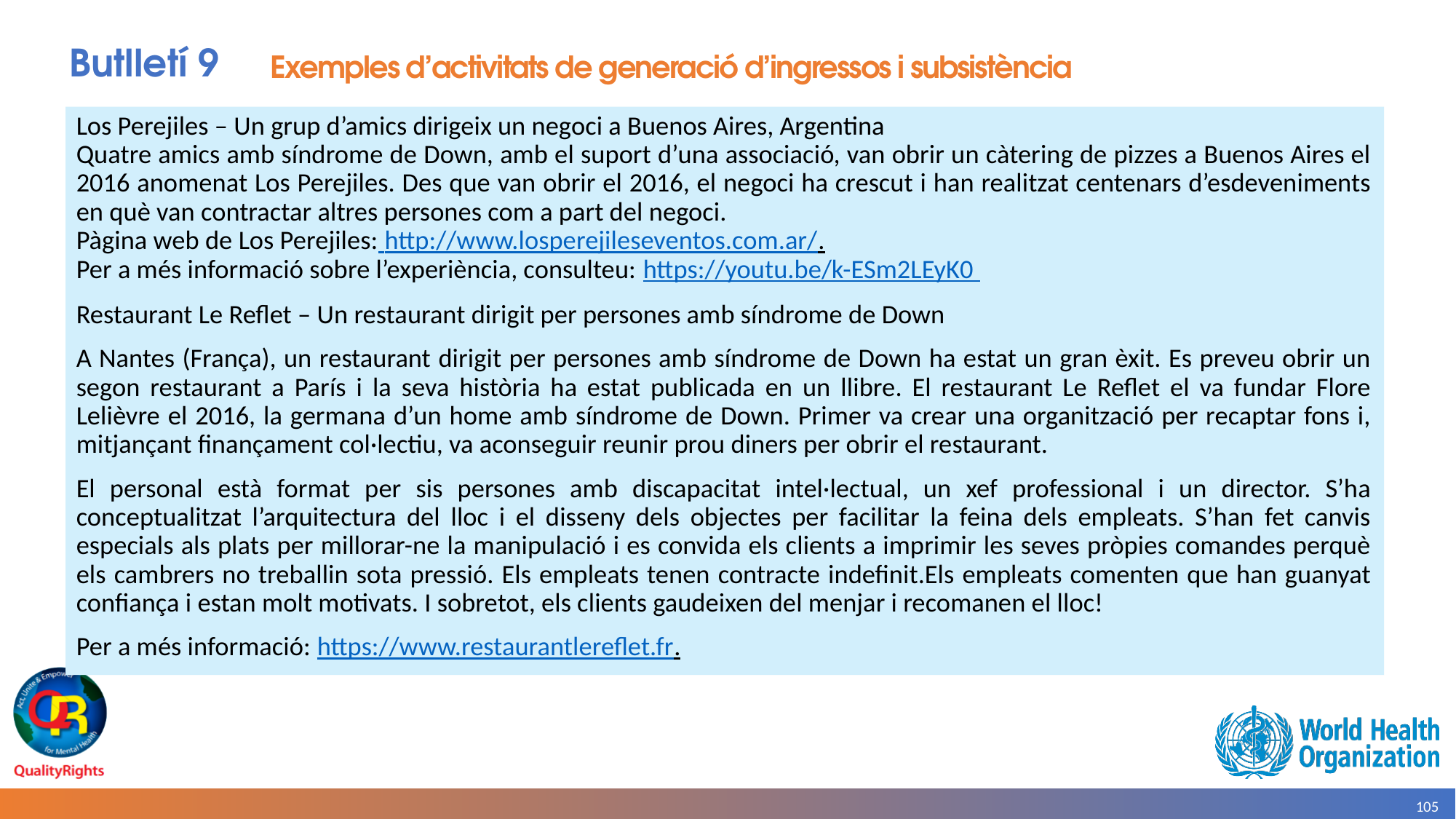

# Butlletí 9
Exemples d’activitats de generació d’ingressos i subsistència
Los Perejiles – Un grup d’amics dirigeix un negoci a Buenos Aires, Argentina
Quatre amics amb síndrome de Down, amb el suport d’una associació, van obrir un càtering de pizzes a Buenos Aires el 2016 anomenat Los Perejiles. Des que van obrir el 2016, el negoci ha crescut i han realitzat centenars d’esdeveniments en què van contractar altres persones com a part del negoci.
Pàgina web de Los Perejiles: http://www.losperejileseventos.com.ar/.
Per a més informació sobre l’experiència, consulteu: https://youtu.be/k-ESm2LEyK0

Restaurant Le Reflet – Un restaurant dirigit per persones amb síndrome de Down
A Nantes (França), un restaurant dirigit per persones amb síndrome de Down ha estat un gran èxit. Es preveu obrir un segon restaurant a París i la seva història ha estat publicada en un llibre. El restaurant Le Reflet el va fundar Flore Lelièvre el 2016, la germana d’un home amb síndrome de Down. Primer va crear una organització per recaptar fons i, mitjançant finançament col·lectiu, va aconseguir reunir prou diners per obrir el restaurant.
El personal està format per sis persones amb discapacitat intel·lectual, un xef professional i un director. S’ha conceptualitzat l’arquitectura del lloc i el disseny dels objectes per facilitar la feina dels empleats. S’han fet canvis especials als plats per millorar-ne la manipulació i es convida els clients a imprimir les seves pròpies comandes perquè els cambrers no treballin sota pressió. Els empleats tenen contracte indefinit.Els empleats comenten que han guanyat confiança i estan molt motivats. I sobretot, els clients gaudeixen del menjar i recomanen el lloc!
Per a més informació: https://www.restaurantlereflet.fr.